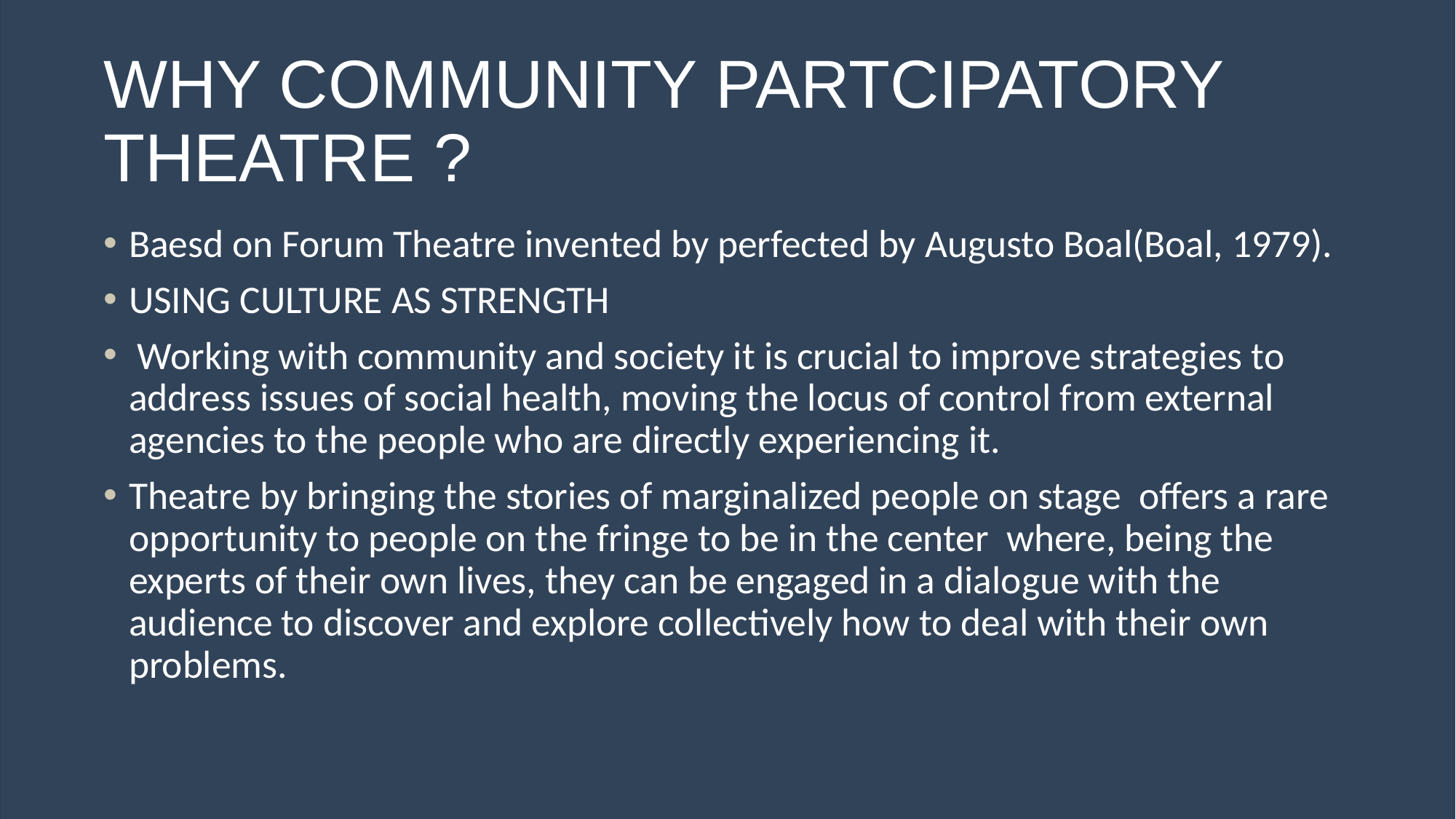

# WHY COMMUNITY PARTCIPATORY THEATRE ?
Baesd on Forum Theatre invented by perfected by Augusto Boal(Boal, 1979).
USING CULTURE AS STRENGTH
 Working with community and society it is crucial to improve strategies to address issues of social health, moving the locus of control from external agencies to the people who are directly experiencing it.
Theatre by bringing the stories of marginalized people on stage  offers a rare opportunity to people on the fringe to be in the center  where, being the experts of their own lives, they can be engaged in a dialogue with the audience to discover and explore collectively how to deal with their own problems.